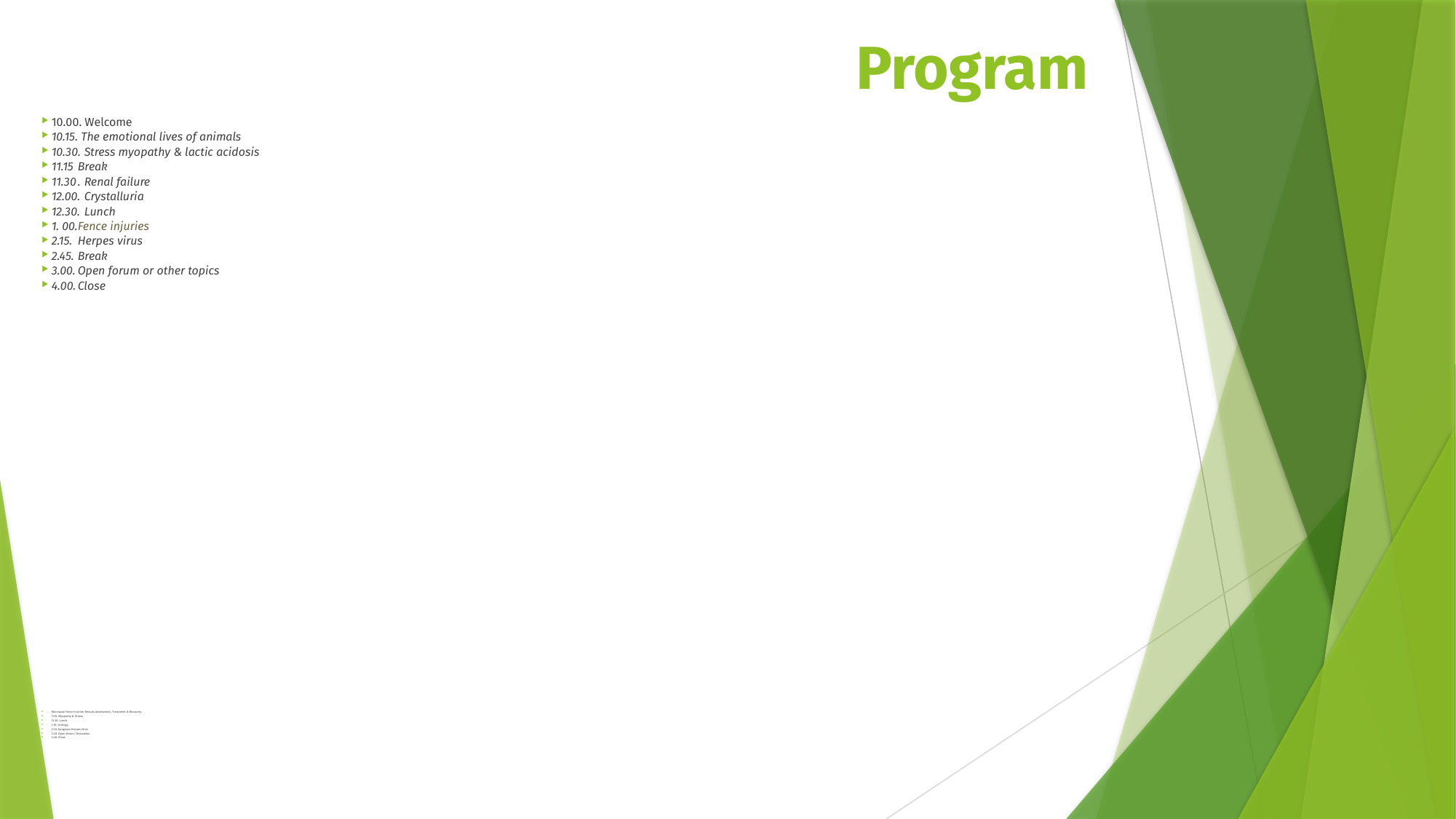

# Program
10.00. Welcome
10.15. The emotional lives of animals
10.30.	Stress myopathy & lactic acidosis
11.15		Break
11.30	.	Renal failure
12.00.	Crystalluria
12.30.	Lunch
1. 00.	Fence injuries
2.15.		Herpes virus
2.45.		Break
3.00.		Open forum or other topics
4.00.		Close

Macropod Fence Injuries: Rescue, Assessment, Treatment & Recovery.
11.15. Myopathy & Stress
12.30. Lunch
1.30. Urology
2.30. Kangaroo Herpes Virus
3.30. Open Forum/ Discussion
4.30. Close